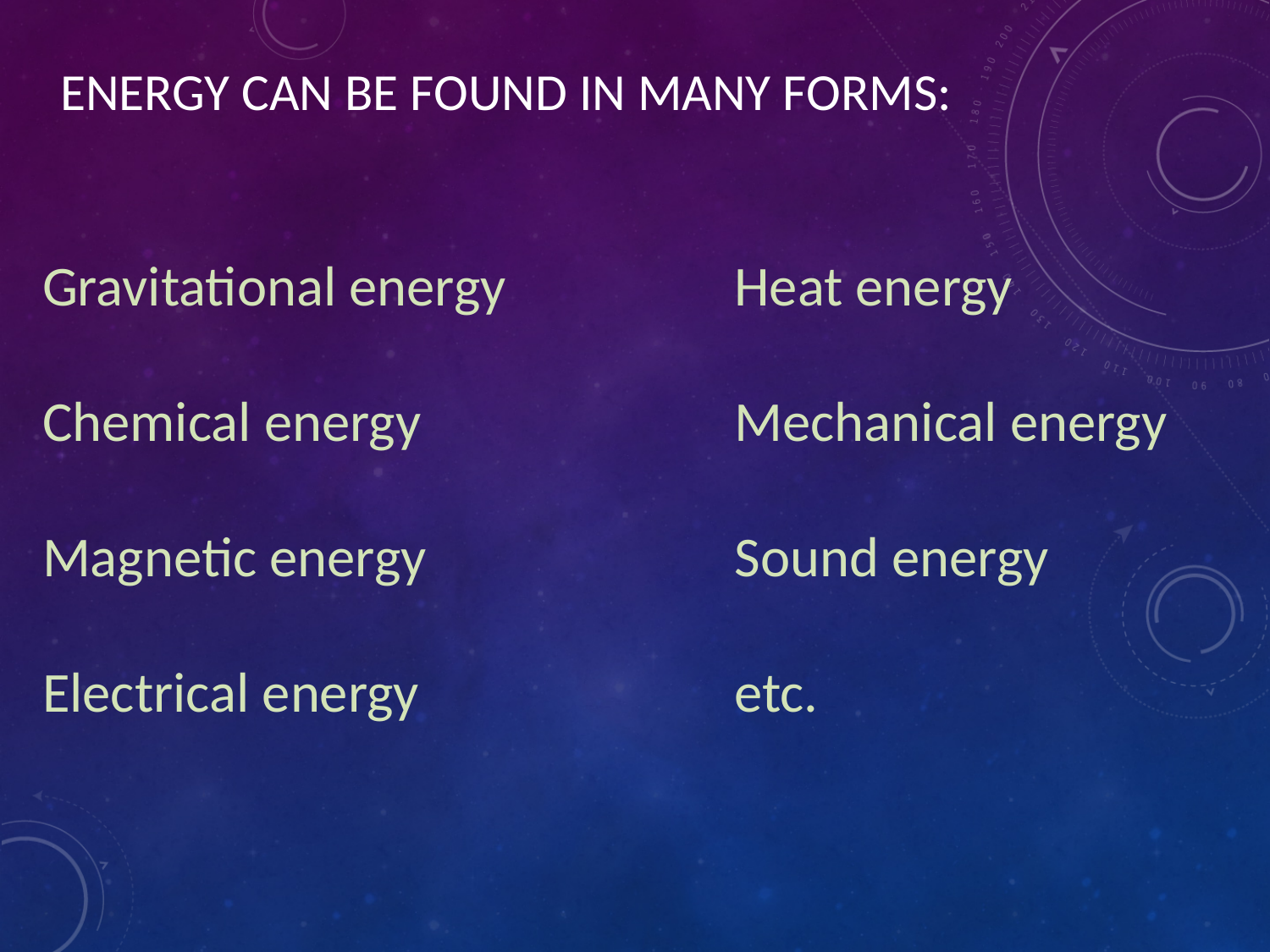

# Energy can be found in many forms:
Gravitational energy		Heat energy

Chemical energy			Mechanical energy

Magnetic energy			Sound energy

Electrical energy			etc.